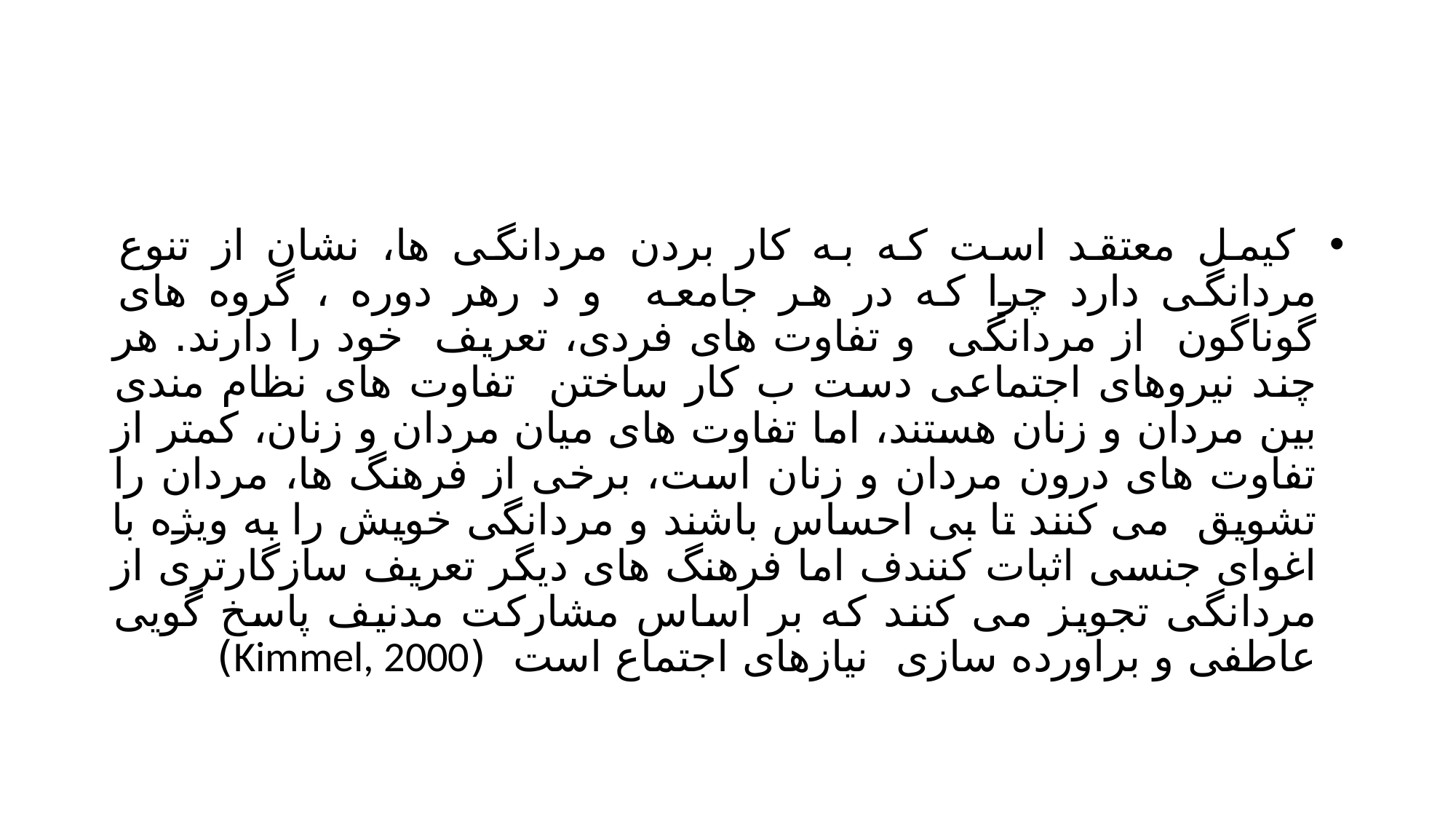

#
 کیمل معتقد است که به کار بردن مردانگی ها، نشان از تنوع مردانگی دارد چرا که در هر جامعه  و د رهر دوره ، گروه های گوناگون  از مردانگی  و تفاوت های فردی، تعریف  خود را دارند. هر چند نیروهای اجتماعی دست ب کار ساختن  تفاوت های نظام مندی بین مردان و زنان هستند، اما تفاوت های میان مردان و زنان، کمتر از تفاوت های درون مردان و زنان است، برخی از فرهنگ ها، مردان را تشویق  می کنند تا بی احساس باشند و مردانگی خویش را به ویژه با اغوای جنسی اثبات کنندف اما فرهنگ های دیگر تعریف سازگارتری از مردانگی تجویز می کنند که بر اساس مشارکت مدنیف پاسخ گویی عاطفی و براورده سازی  نیازهای اجتماع است  (Kimmel, 2000)